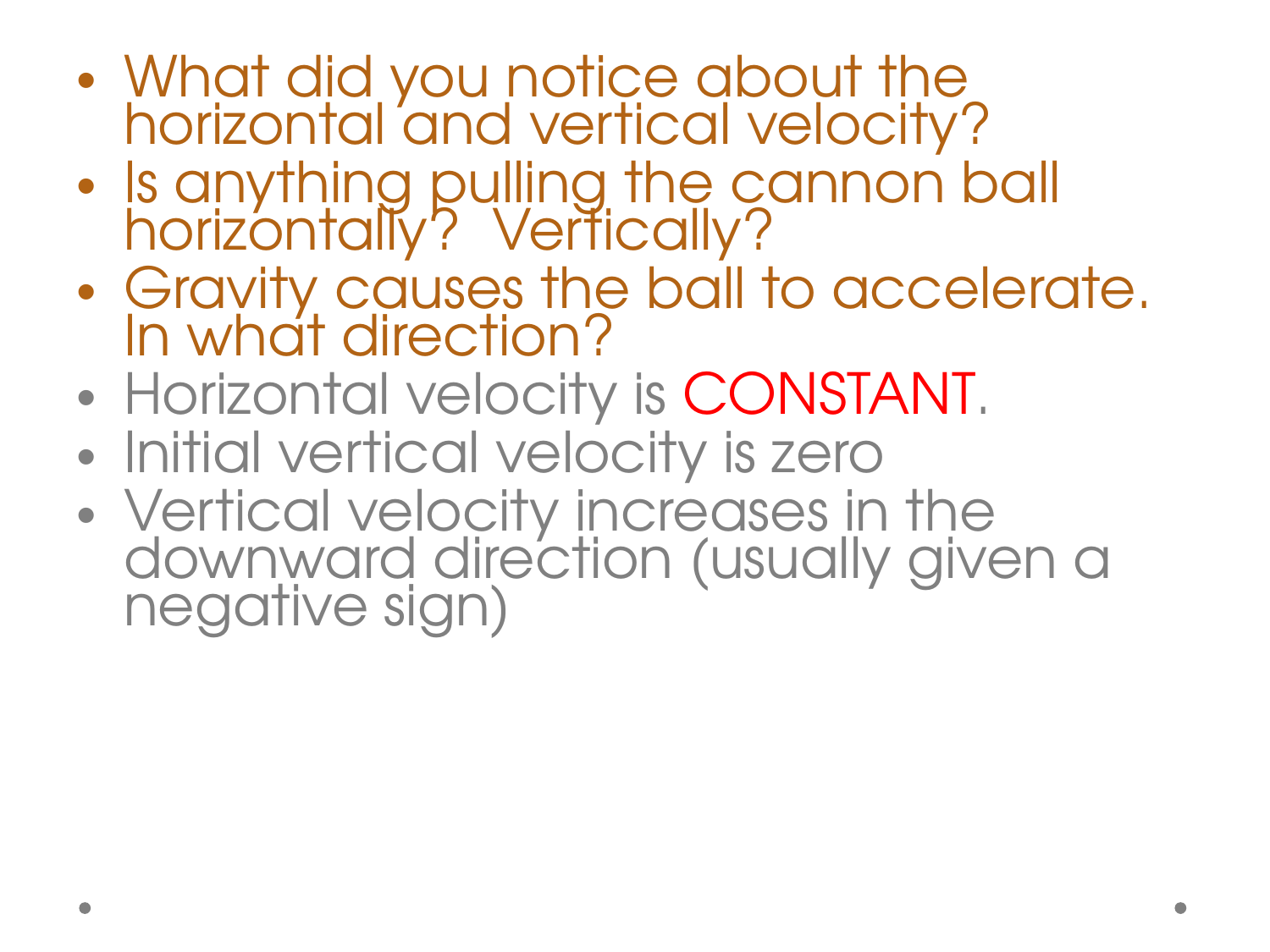

What did you notice about the horizontal and vertical velocity?
Is anything pulling the cannon ball horizontally?  Vertically?
Gravity causes the ball to accelerate.  In what direction?
Horizontal velocity is CONSTANT.
Initial vertical velocity is zero
Vertical velocity increases in the downward direction (usually given a negative sign)